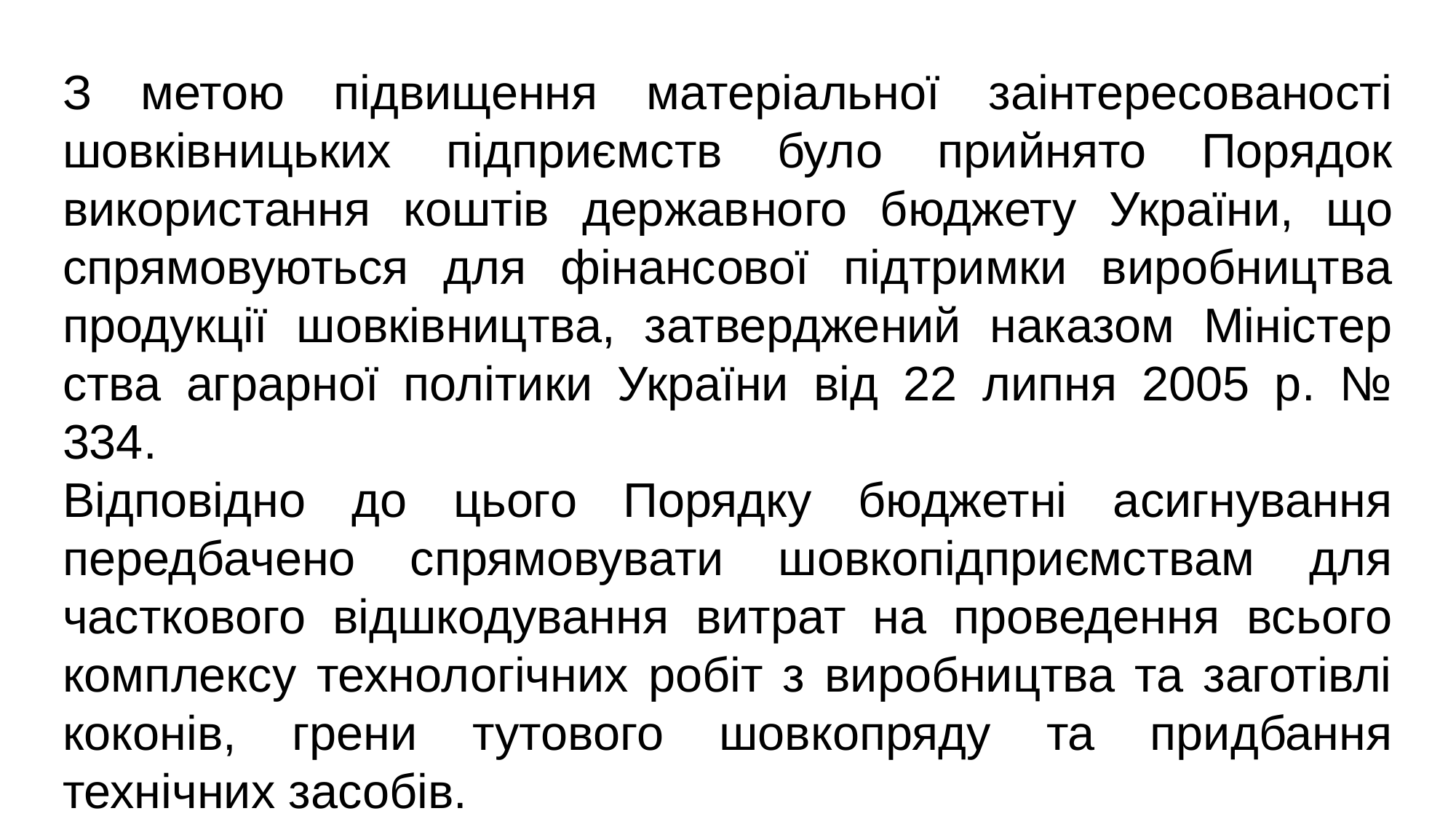

З метою підвищення матеріальної заінтересованості шовківниць­ких підприємств було прийнято Порядок використання коштів держав­ного бюджету України, що спрямовуються для фінансової підтримки виробництва продукції шовківництва, затверджений наказом Міністер­ства аграрної політики України від 22 липня 2005 р. № 334.
Відповід­но до цього Порядку бюджетні асигнування передбачено спрямову­вати шовкопідприємствам для часткового відшкодування витрат на проведення всього комплексу технологічних робіт з виробництва та заготівлі коконів, грени тутового шовкопряду та придбання технічних засобів.